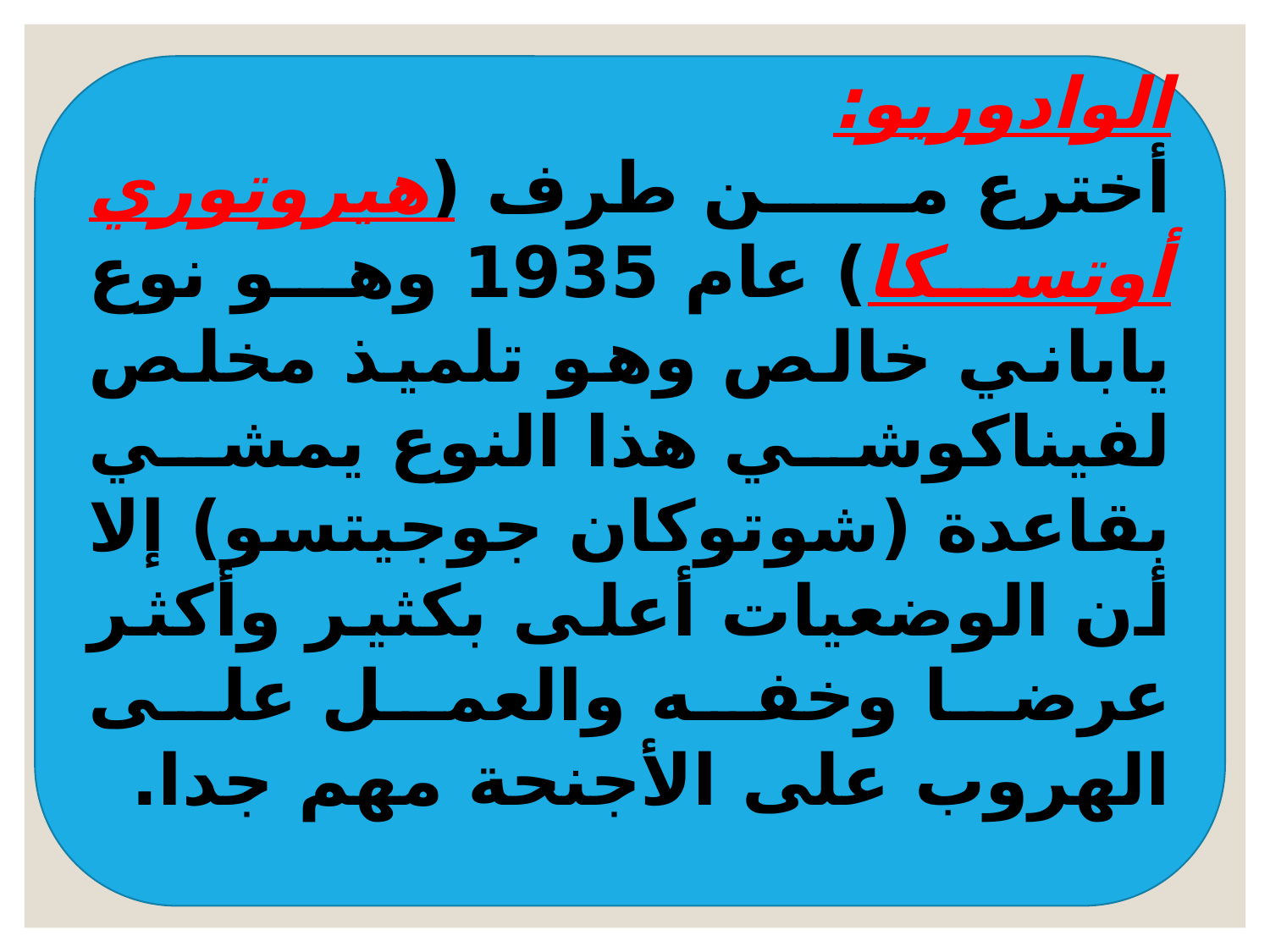

الوادوريو:
أخترع من طرف (هيروتوري أوتسكا) عام 1935 وهو نوع ياباني خالص وهو تلميذ مخلص لفيناكوشي هذا النوع يمشي بقاعدة (شوتوكان جوجيتسو) إلا أن الوضعيات أعلى بكثير وأكثر عرضا وخفه والعمل على الهروب على الأجنحة مهم جدا.